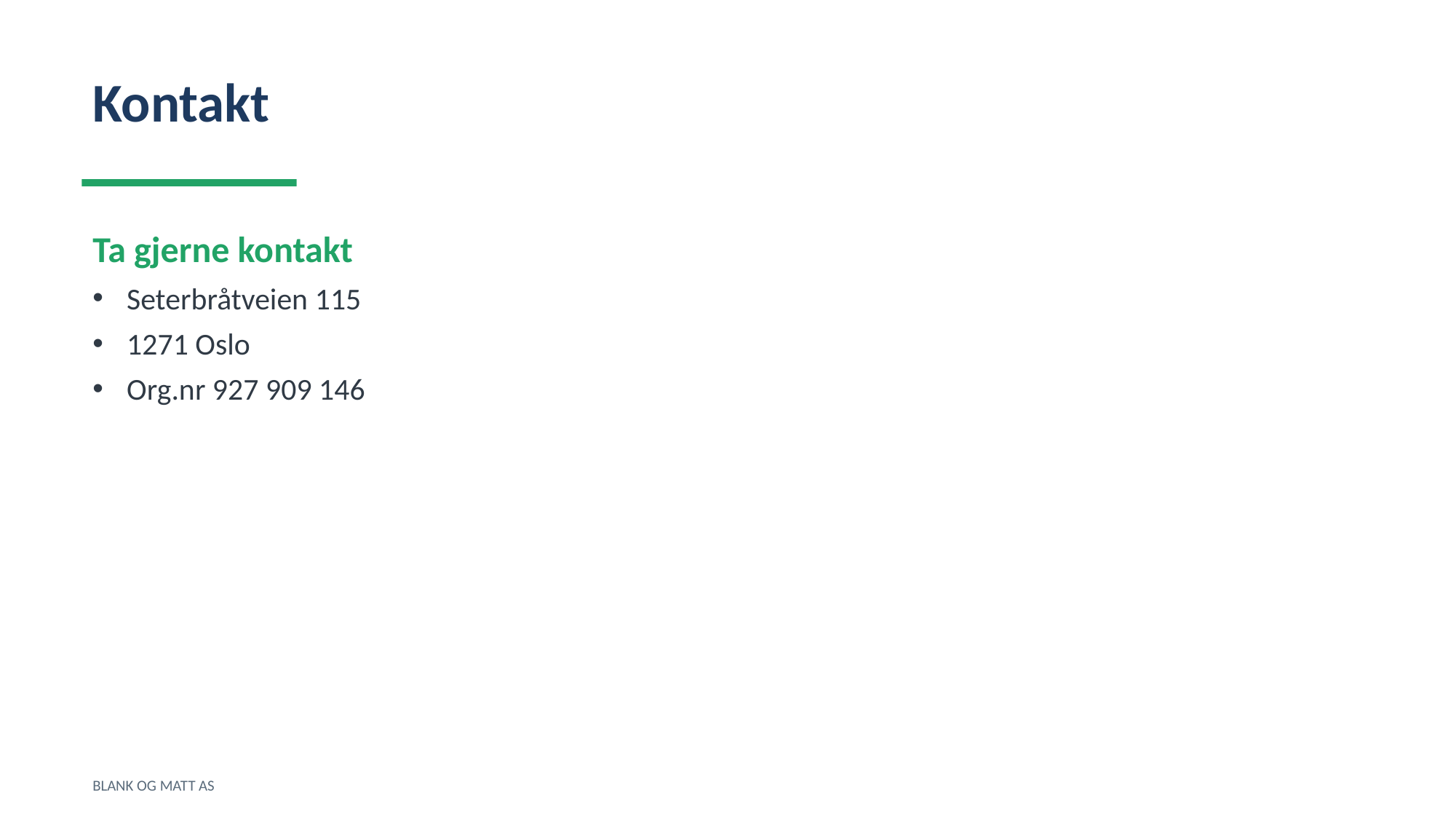

Kontakt

Ta gjerne kontakt
Seterbråtveien 115
1271 Oslo
Org.nr 927 909 146
BLANK OG MATT AS